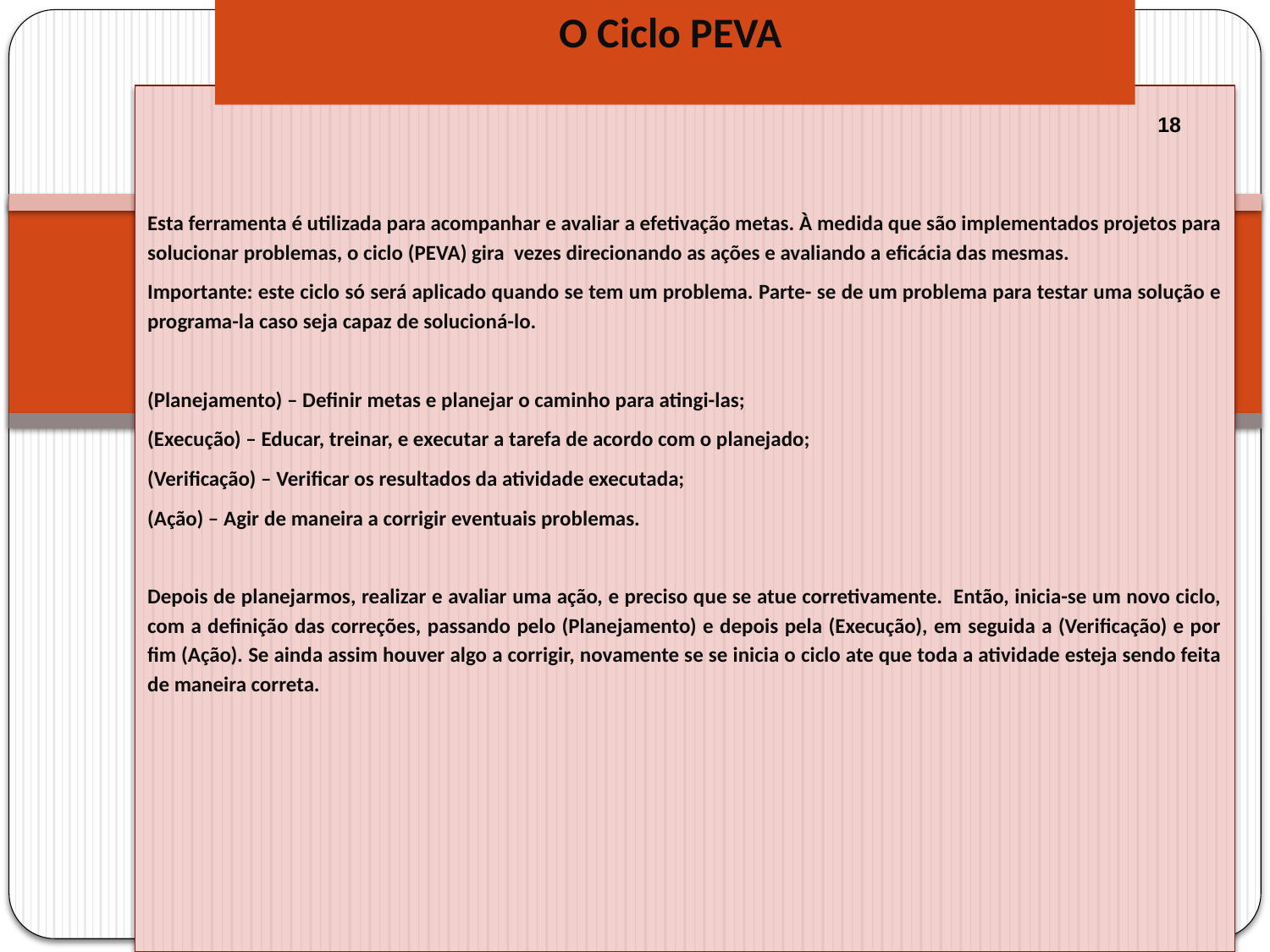

# O Ciclo PEVA

Esta ferramenta é utilizada para acompanhar e avaliar a efetivação metas. À medida que são implementados projetos para solucionar problemas, o ciclo (PEVA) gira  vezes direcionando as ações e avaliando a eficácia das mesmas.
Importante: este ciclo só será aplicado quando se tem um problema. Parte- se de um problema para testar uma solução e programa-la caso seja capaz de solucioná-lo.

(Planejamento) – Definir metas e planejar o caminho para atingi-las;
(Execução) – Educar, treinar, e executar a tarefa de acordo com o planejado;
(Verificação) – Verificar os resultados da atividade executada;
(Ação) – Agir de maneira a corrigir eventuais problemas.

Depois de planejarmos, realizar e avaliar uma ação, e preciso que se atue corretivamente.  Então, inicia-se um novo ciclo, com a definição das correções, passando pelo (Planejamento) e depois pela (Execução), em seguida a (Verificação) e por fim (Ação). Se ainda assim houver algo a corrigir, novamente se se inicia o ciclo ate que toda a atividade esteja sendo feita de maneira correta.

18